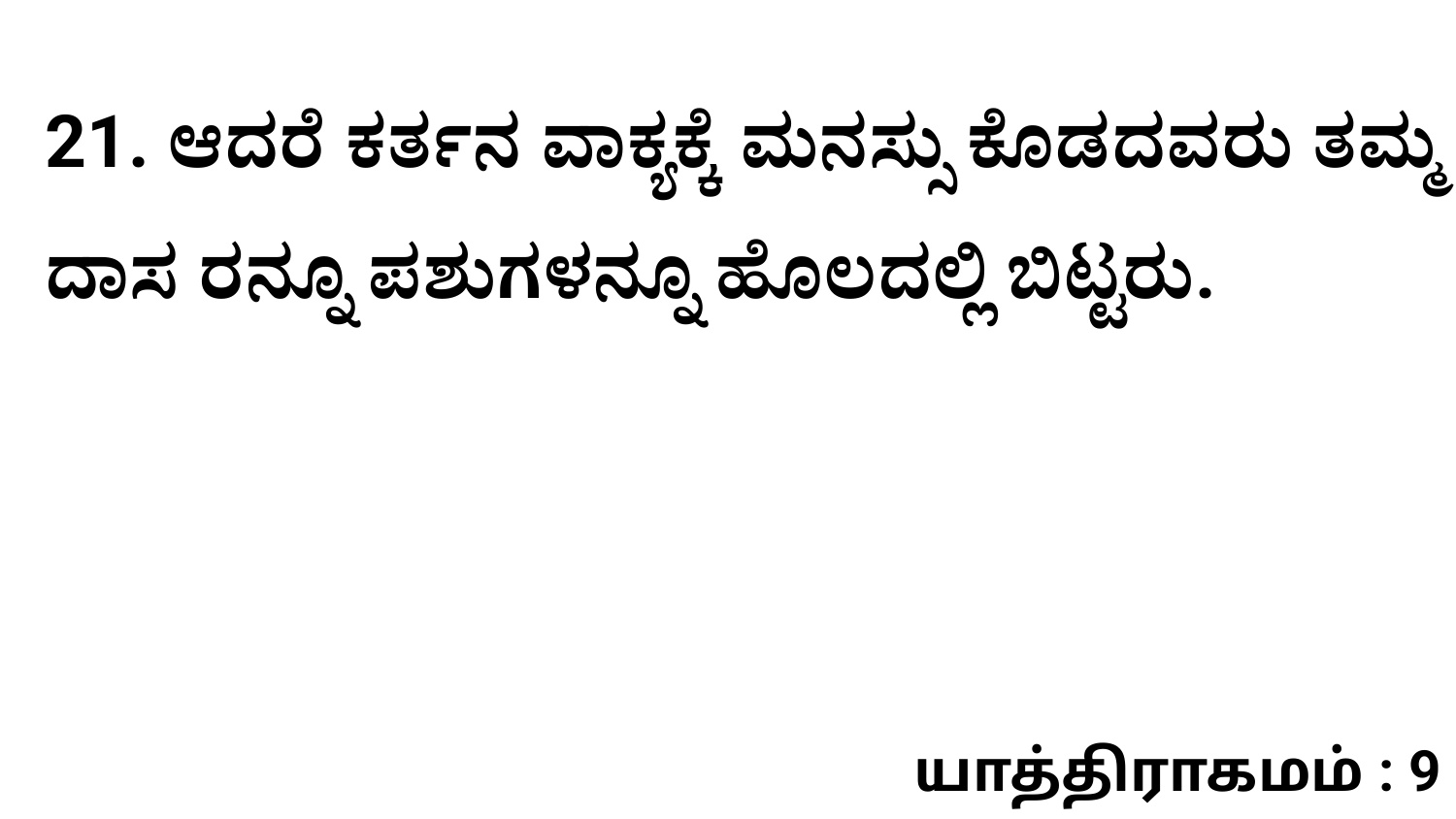

21. ಆದರೆ ಕರ್ತನ ವಾಕ್ಯಕ್ಕೆ ಮನಸ್ಸು ಕೊಡದವರು ತಮ್ಮ ದಾಸ ರನ್ನೂ ಪಶುಗಳನ್ನೂ ಹೊಲದಲ್ಲಿ ಬಿಟ್ಟರು.
யாத்திராகமம் : 9